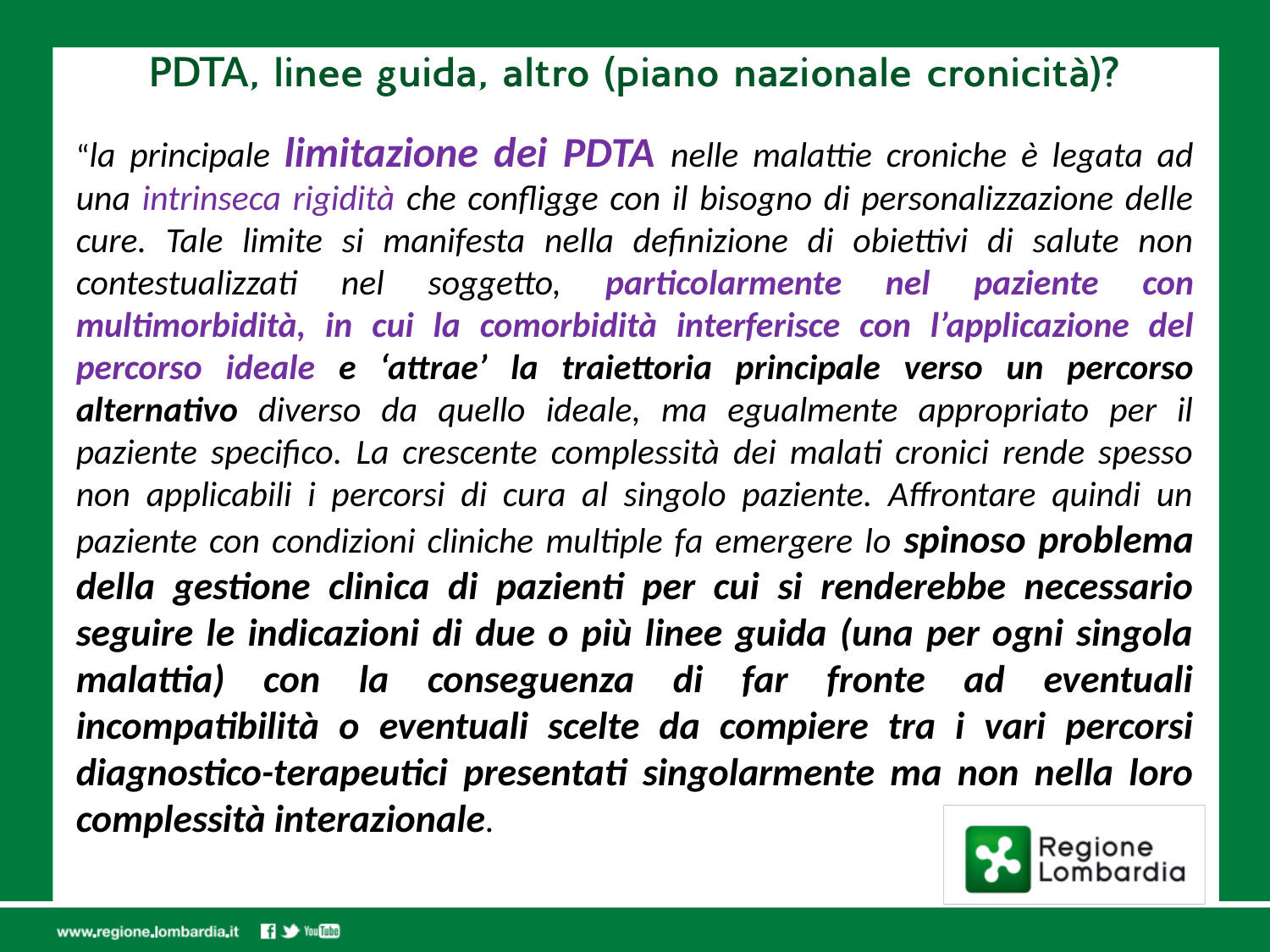

# PDTA, linee guida, altro (piano nazionale cronicità)?
“la principale limitazione dei PDTA nelle malattie croniche è legata ad una intrinseca rigidità che confligge con il bisogno di personalizzazione delle cure. Tale limite si manifesta nella definizione di obiettivi di salute non contestualizzati nel soggetto, particolarmente nel paziente con multimorbidità, in cui la comorbidità interferisce con l’applicazione del percorso ideale e ‘attrae’ la traiettoria principale verso un percorso alternativo diverso da quello ideale, ma egualmente appropriato per il paziente specifico. La crescente complessità dei malati cronici rende spesso non applicabili i percorsi di cura al singolo paziente. Affrontare quindi un paziente con condizioni cliniche multiple fa emergere lo spinoso problema della gestione clinica di pazienti per cui si renderebbe necessario seguire le indicazioni di due o più linee guida (una per ogni singola malattia) con la conseguenza di far fronte ad eventuali incompatibilità o eventuali scelte da compiere tra i vari percorsi diagnostico-terapeutici presentati singolarmente ma non nella loro complessità interazionale.